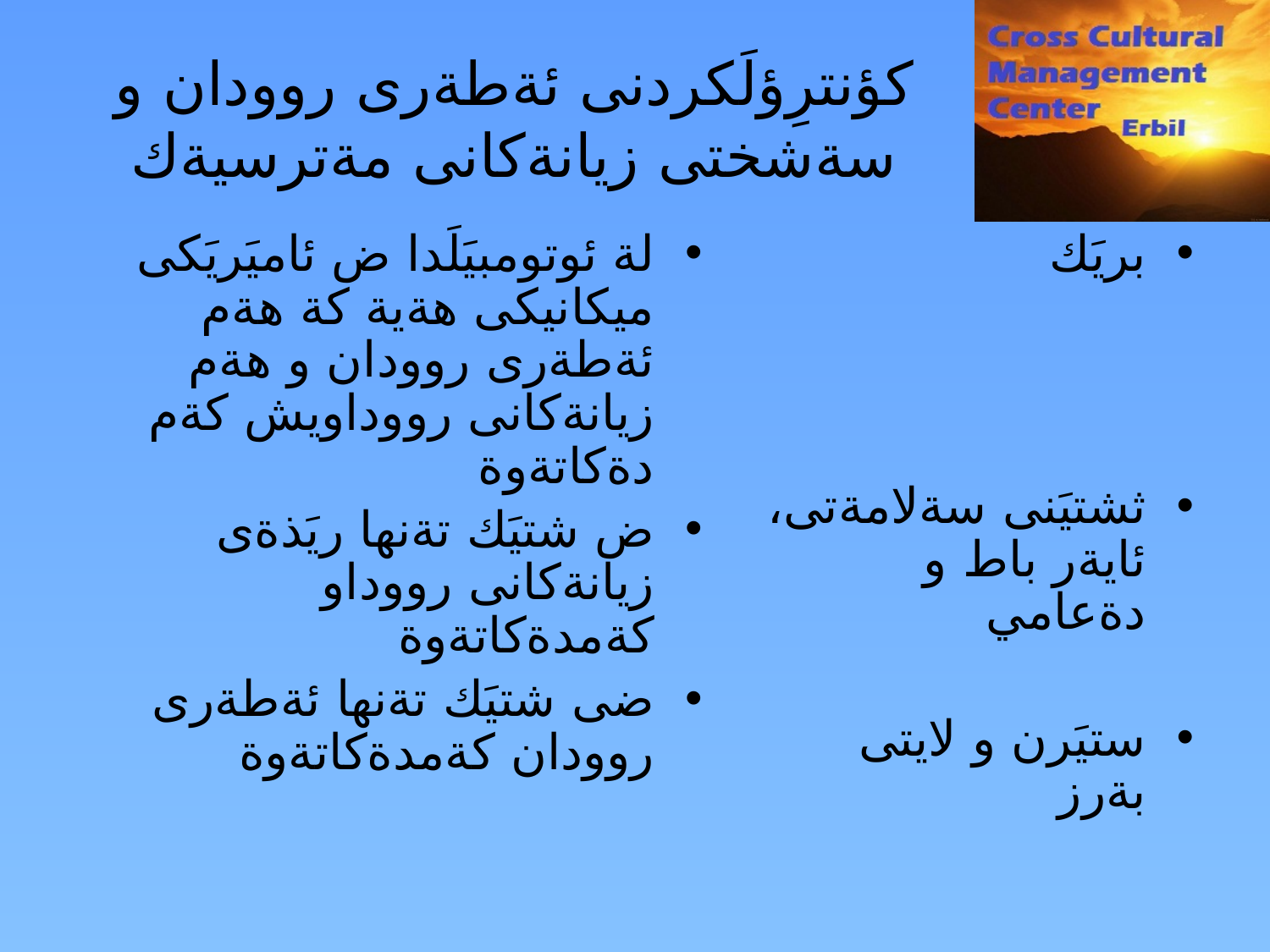

# كؤنترِؤلَكردنى ئةطةرى روودان و سةشختى زيانةكانى مةترسيةك
لة ئوتومبيَلَدا ض ئاميَريَكى ميكانيكى هةية كة هةم ئةطةرى روودان و هةم زيانةكانى رووداويش كةم دةكاتةوة
ض شتيَك تةنها ريَذةى زيانةكانى رووداو كةمدةكاتةوة
ضى شتيَك تةنها ئةطةرى روودان كةمدةكاتةوة
بريَك

ثشتيَنى سةلامةتى، ئايةر باط و دةعامي

ستيَرن و لايتى بةرز